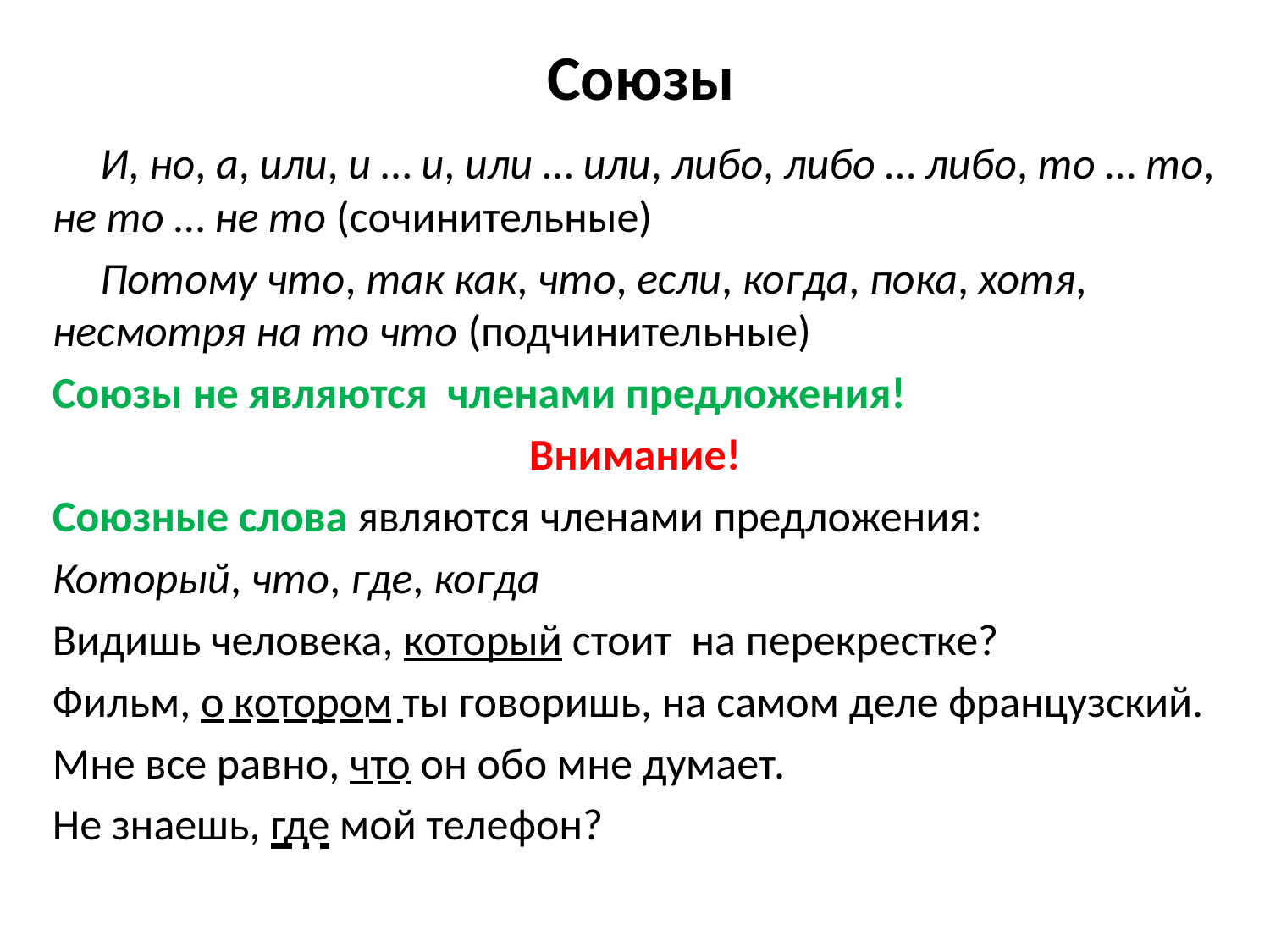

# Союзы
И, но, а, или, и … и, или … или, либо, либо … либо, то … то, не то … не то (сочинительные)
Потому что, так как, что, если, когда, пока, хотя, несмотря на то что (подчинительные)
Союзы не являются  членами предложения!
Внимание!
Союзные слова являются членами предложения:
Который, что, где, когда
Видишь человека, который стоит  на перекрестке?
Фильм, о котором ты говоришь, на самом деле французский.
Мне все равно, что он обо мне думает.
Не знаешь, где мой телефон?